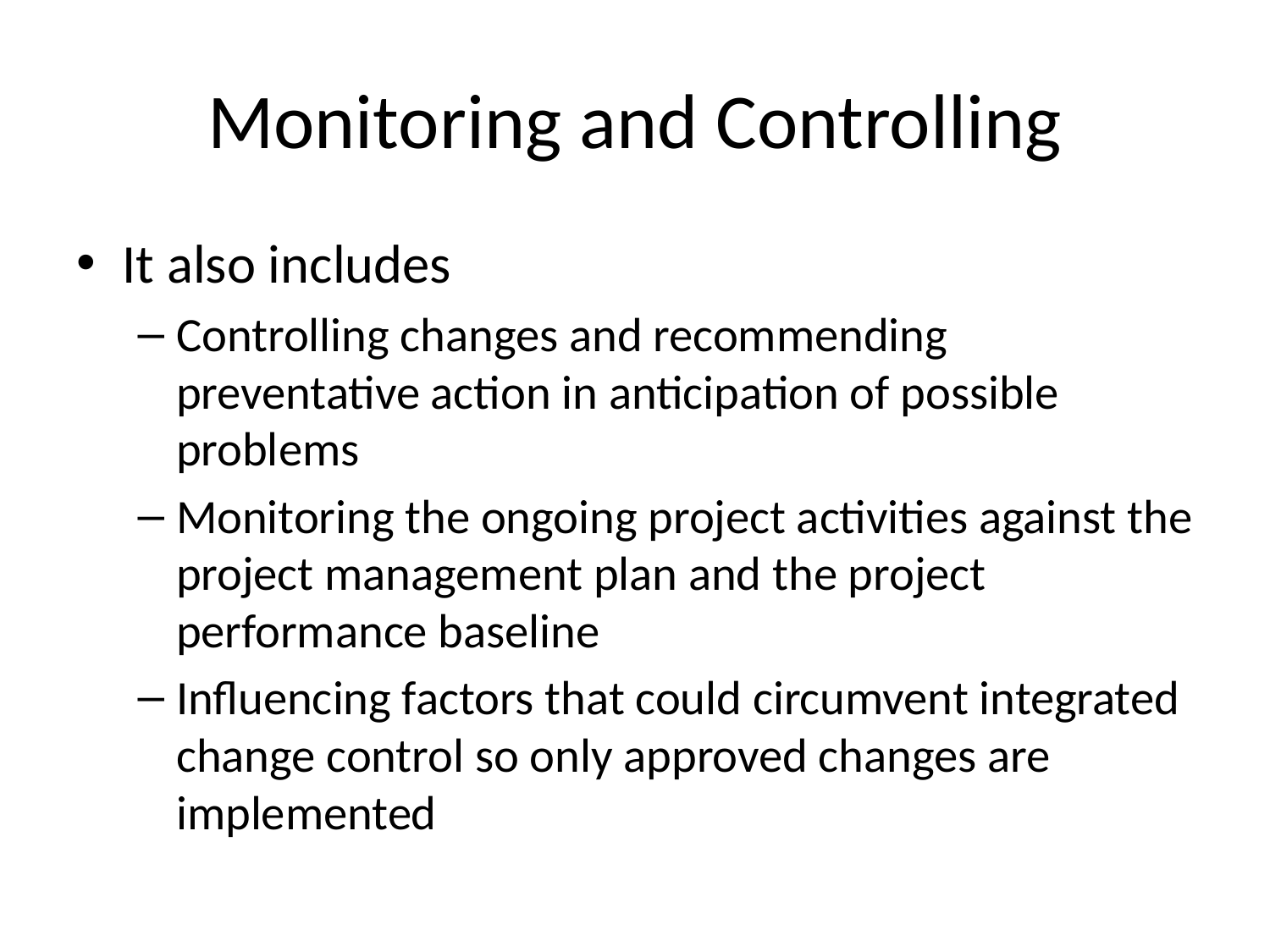

# Monitoring and Controlling
It also includes
Controlling changes and recommending preventative action in anticipation of possible problems
Monitoring the ongoing project activities against the project management plan and the project performance baseline
Influencing factors that could circumvent integrated change control so only approved changes are implemented